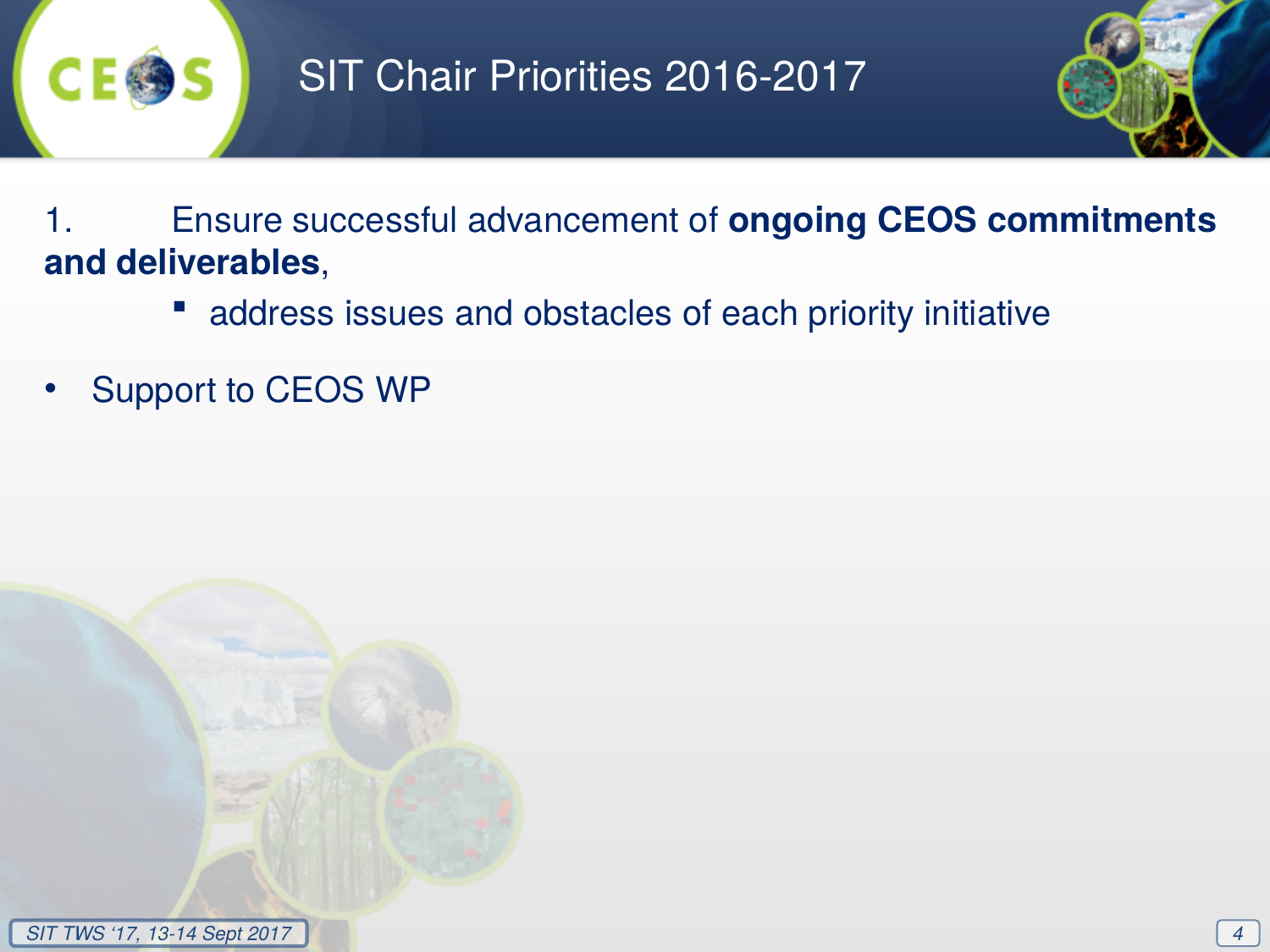

SIT Chair Priorities 2016-2017
1.	Ensure successful advancement of ongoing CEOS commitments and deliverables,
address issues and obstacles of each priority initiative

Support to CEOS WP
4